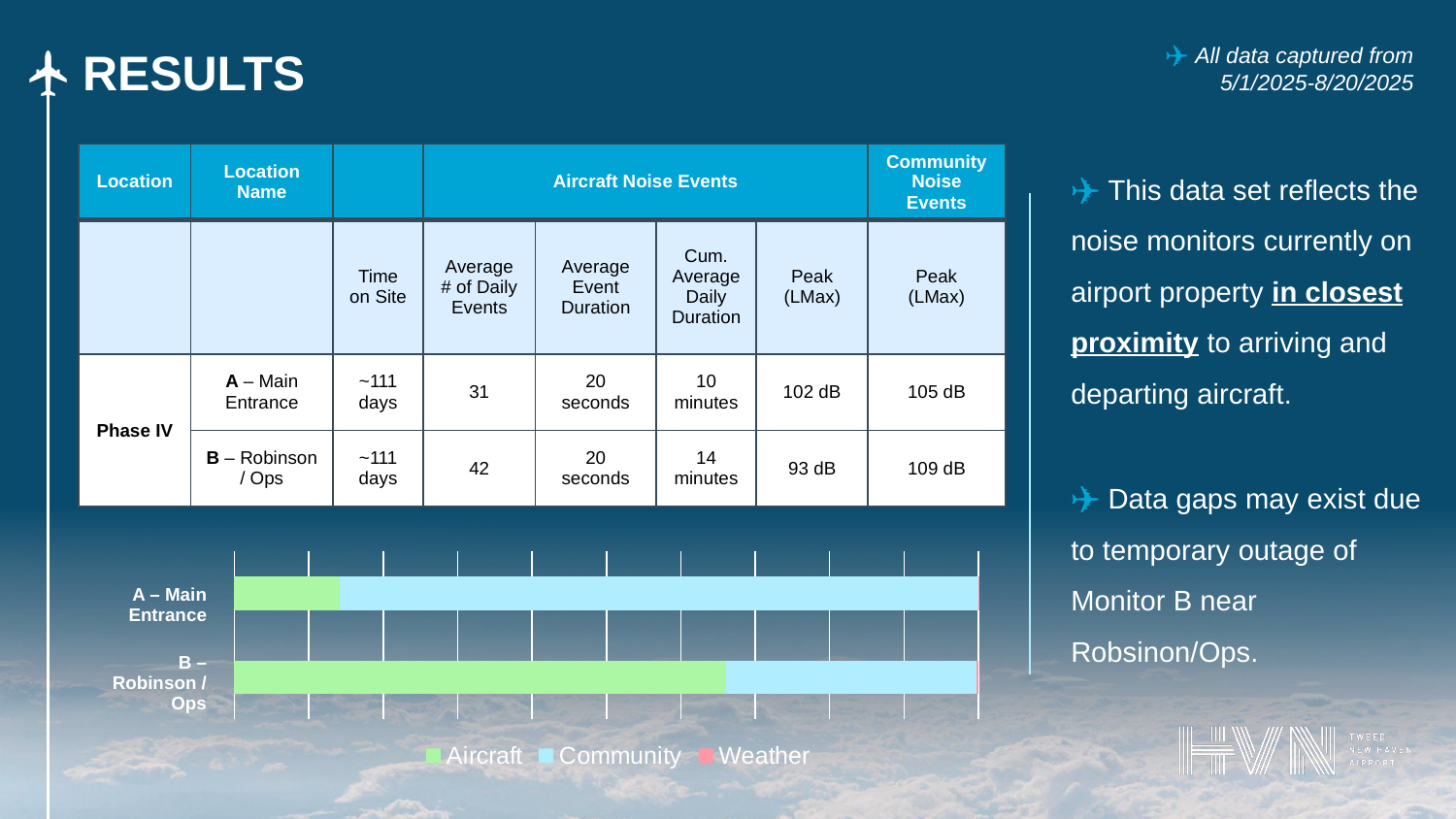

✈ All data captured from 5/1/2025-8/20/2025
RESULTS
| Location | Location Name |  | Aircraft Noise Events |  |  |  | Community Noise Events |
| --- | --- | --- | --- | --- | --- | --- | --- |
|  |  | Time on Site | Average # of Daily Events | Average Event Duration | Cum. Average Daily Duration | Peak (LMax) | Peak (LMax) |
| Phase IV | A – Main Entrance | ~111 days | 31 | 20 seconds | 10 minutes | 102 dB | 105 dB |
|  | B – Robinson / Ops | ~111 days | 42 | 20 seconds | 14 minutes | 93 dB | 109 dB |
✈ This data set reflects the noise monitors currently on airport property in closest proximity to arriving and departing aircraft.

✈ Data gaps may exist due to temporary outage of Monitor B near Robsinon/Ops.

### Chart

| Category | Aircraft | Community | Weather |
|---|---|---|---|
| Ops/Robsinson | 5384.0 | 2748.0 | 20.0 |
| Main Entrance | 3410.0 | 20652.0 | 10.0 |
| A – Main Entrance |
| --- |
| B – Robinson / Ops |